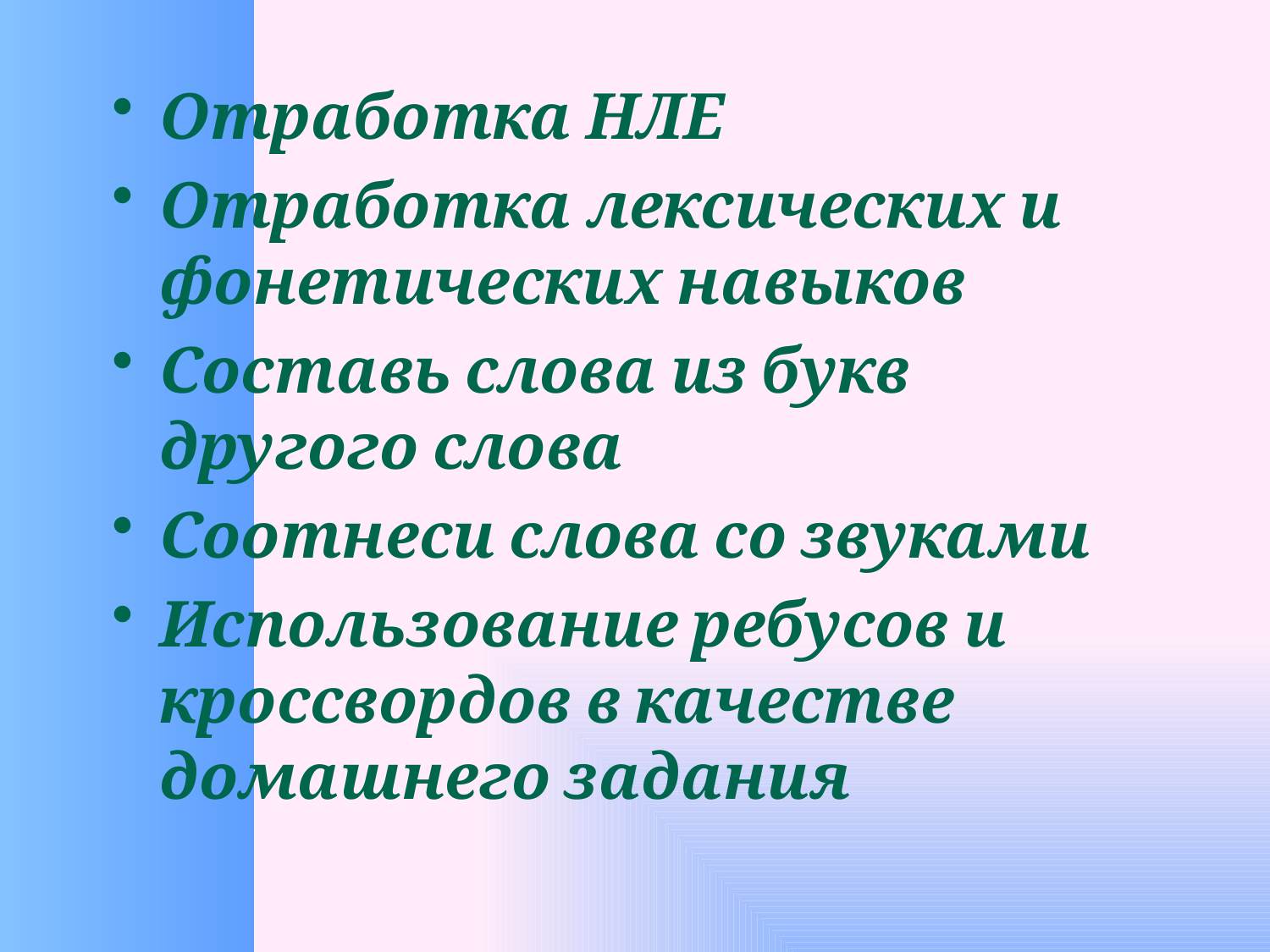

Отработка НЛЕ
Отработка лексических и фонетических навыков
Составь слова из букв другого слова
Соотнеси слова со звуками
Использование ребусов и кроссвордов в качестве домашнего задания